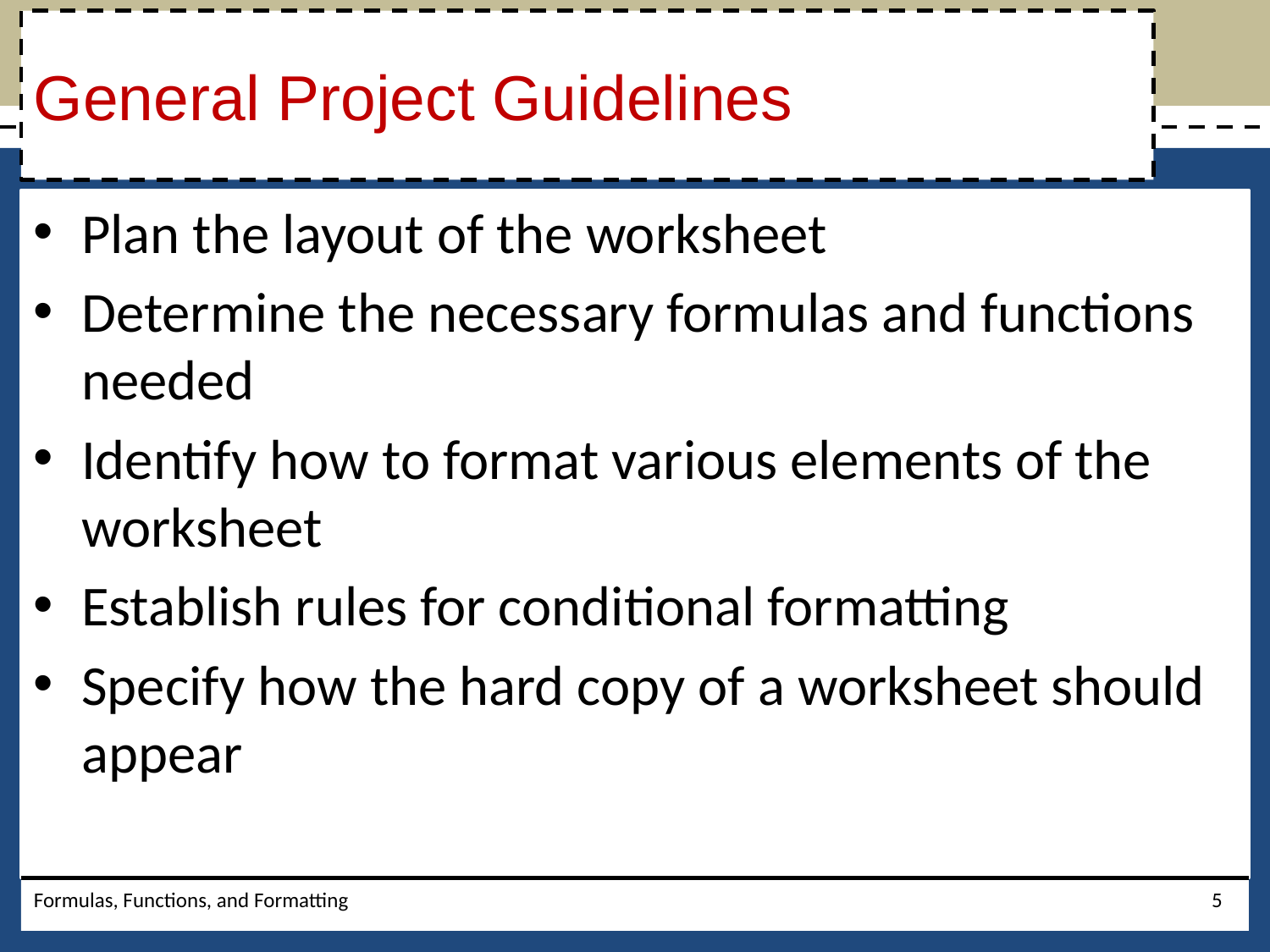

# General Project Guidelines
Plan the layout of the worksheet
Determine the necessary formulas and functions needed
Identify how to format various elements of the worksheet
Establish rules for conditional formatting
Specify how the hard copy of a worksheet should appear
Formulas, Functions, and Formatting
5